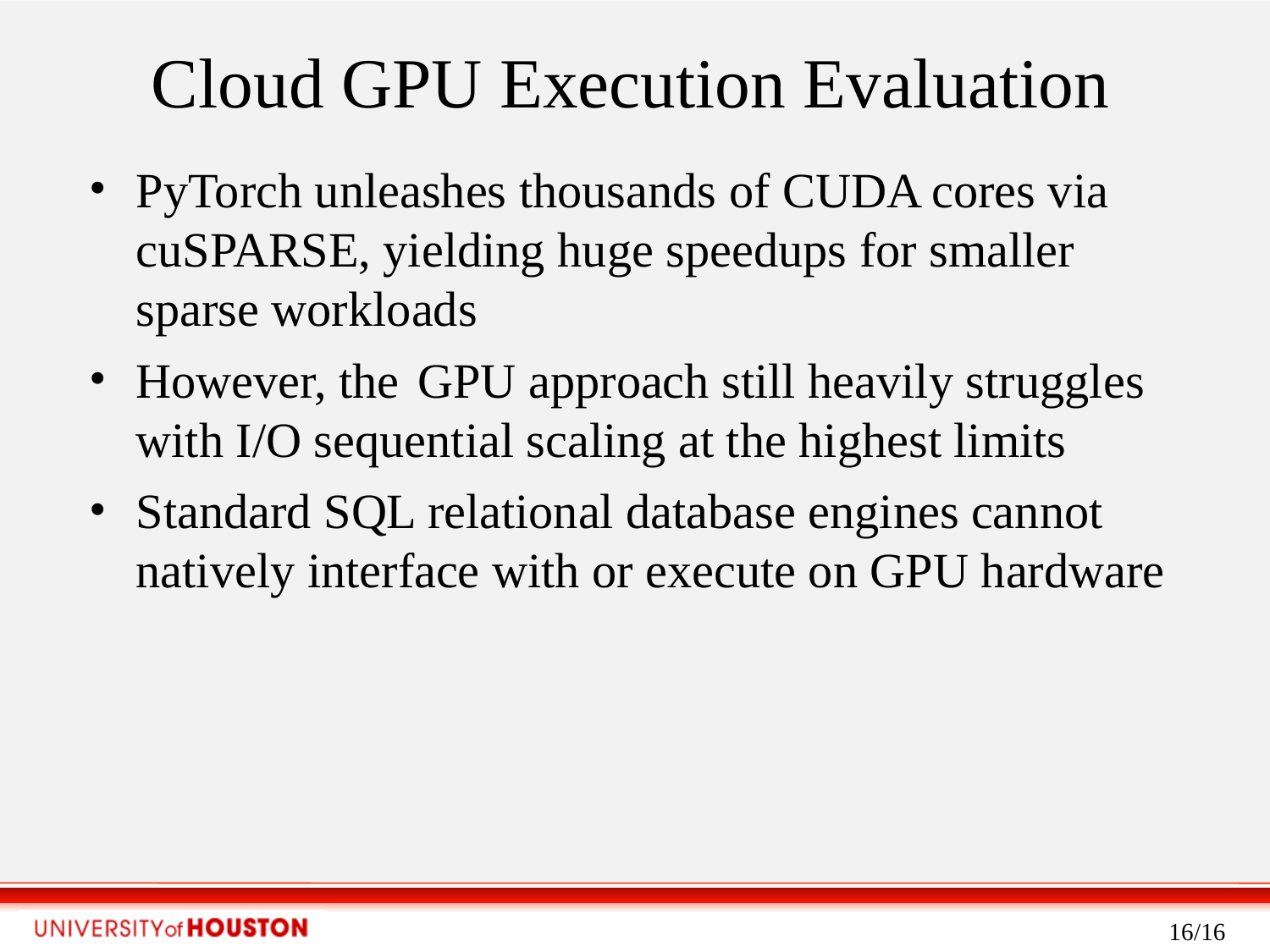

Cloud GPU Execution Evaluation
PyTorch unleashes thousands of CUDA cores via cuSPARSE, yielding huge speedups for smaller sparse workloads
However, the  GPU approach still heavily struggles with I/O sequential scaling at the highest limits
Standard SQL relational database engines cannot natively interface with or execute on GPU hardware
16/16